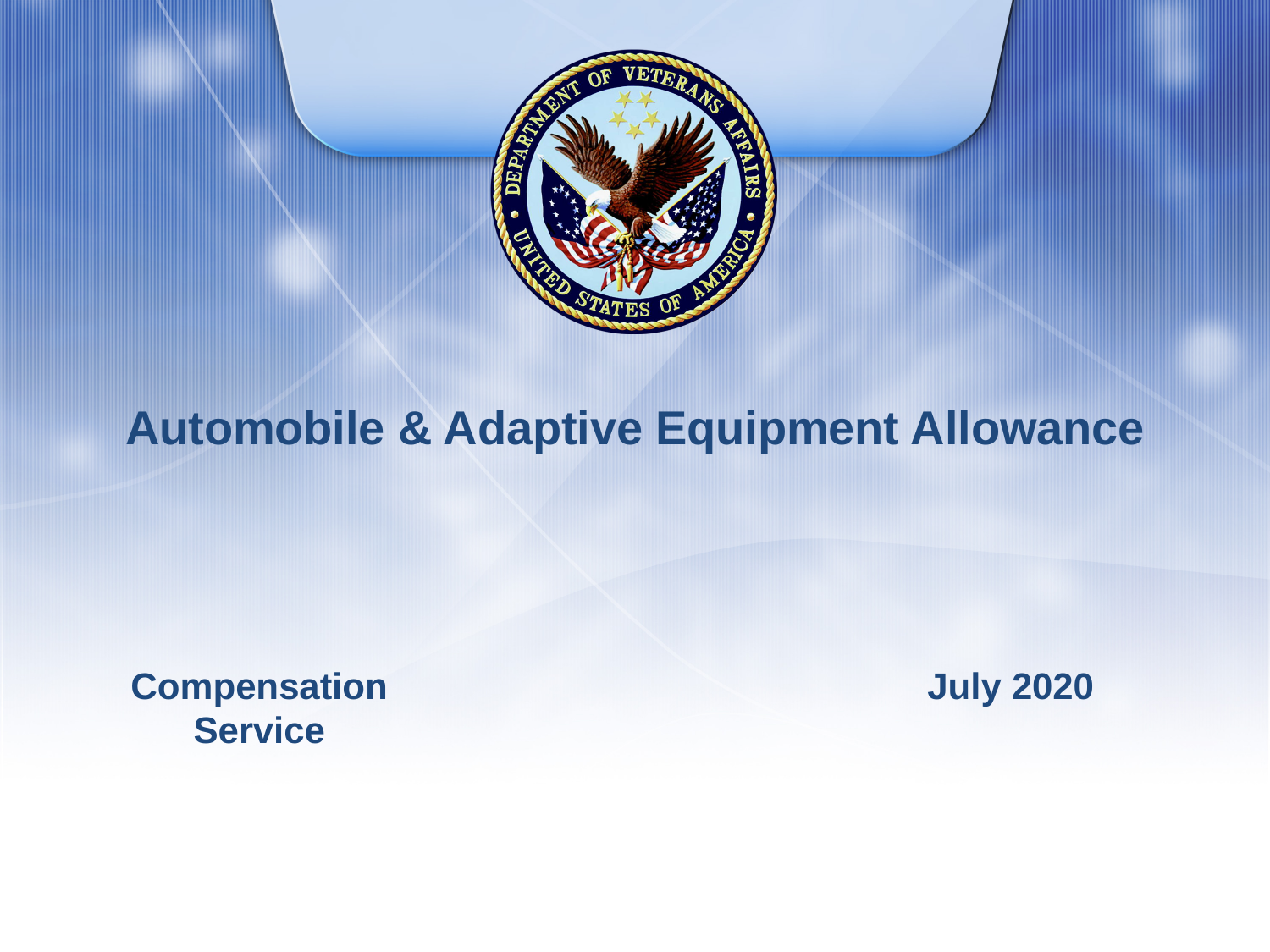

# Automobile & Adaptive Equipment Allowance

Compensation Service

July 2020